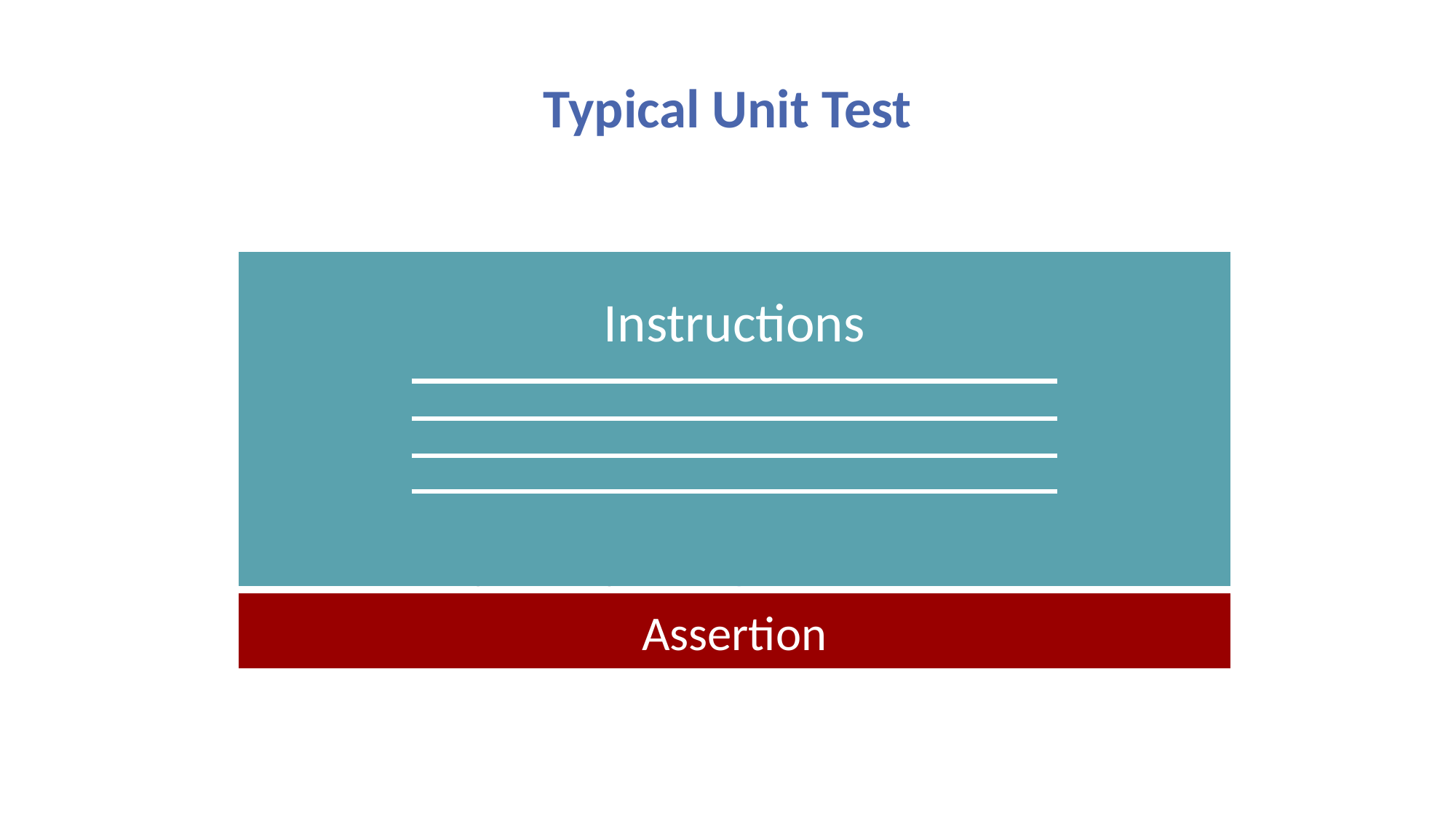

# Typical Unit Test
Instructions

Calculator calculator = new Calculator();
calculator.enter(2);
calculator.pressPlus();
calculator.enter(2);
calculator.pressEquals();
Assert.assertEquals(4, calculator.getDisplay());

Assertion